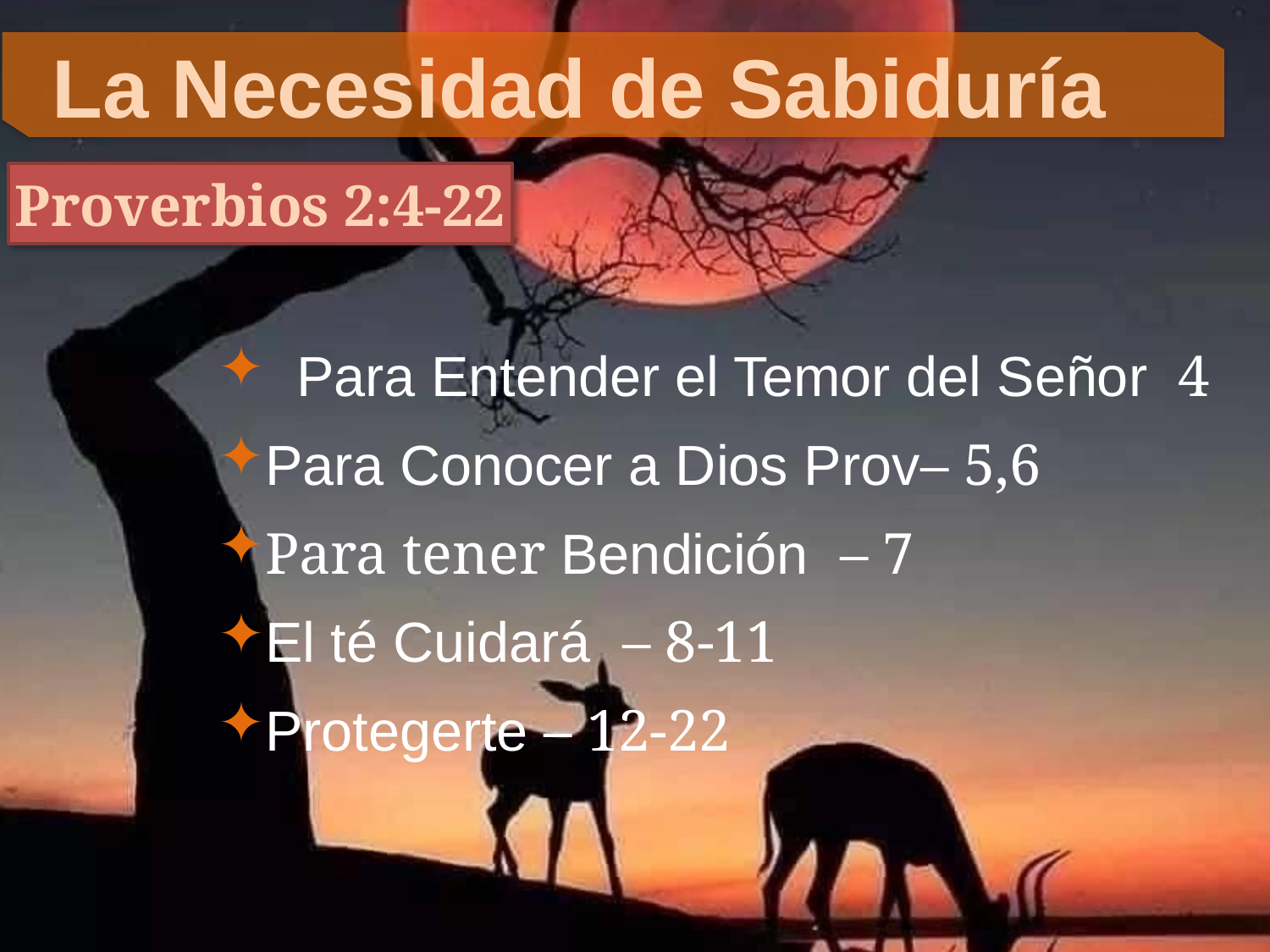

La Necesidad de Sabiduría

Proverbios 2:4-22
  Para Entender el Temor del Señor  4
Para Conocer a Dios Prov– 5,6
Para tener Bendición  – 7
El té Cuidará  – 8-11
Protegerte – 12-22